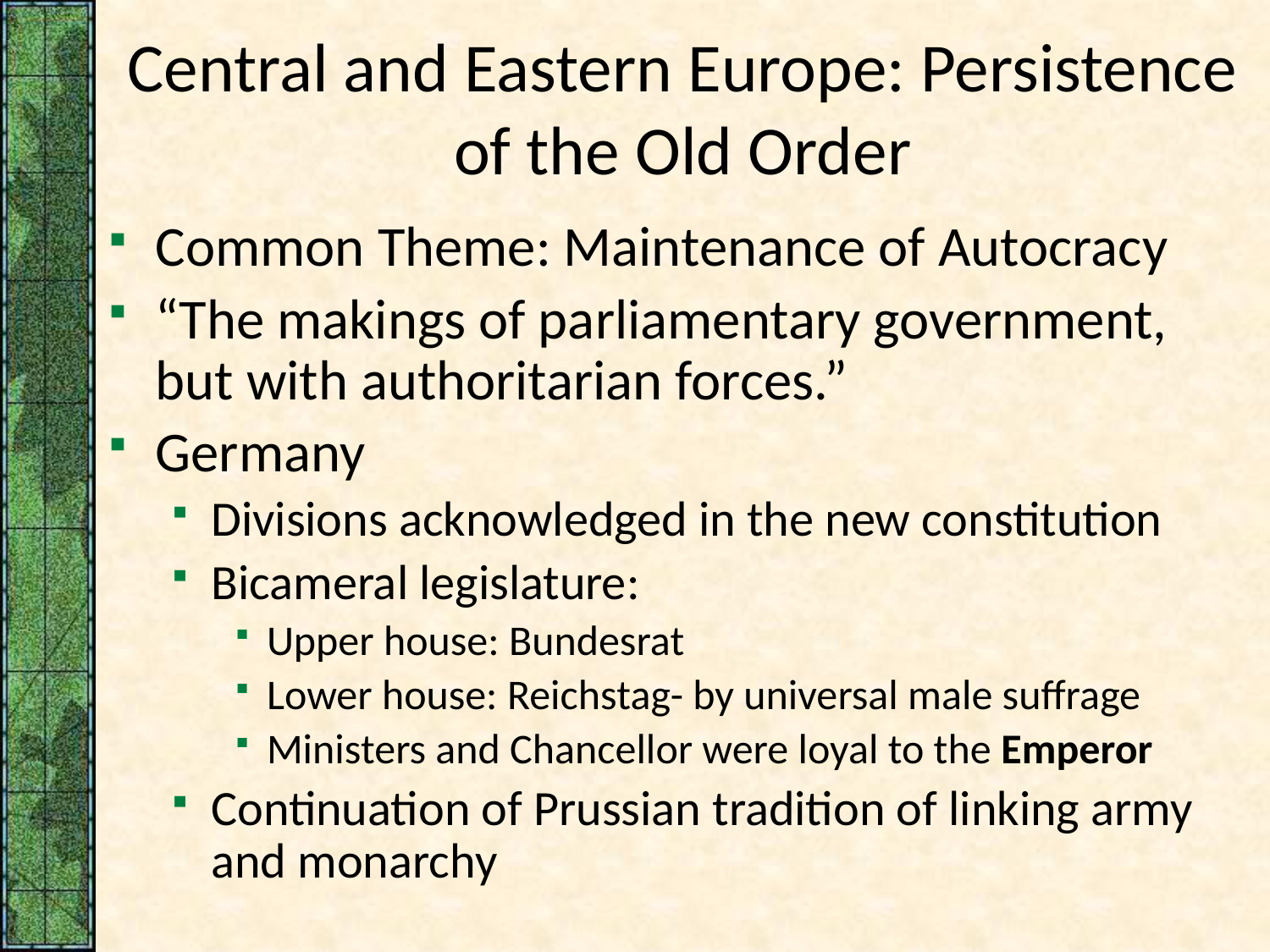

# Central and Eastern Europe: Persistence of the Old Order
Common Theme: Maintenance of Autocracy
“The makings of parliamentary government, but with authoritarian forces.”
Germany
Divisions acknowledged in the new constitution
Bicameral legislature:
Upper house: Bundesrat
Lower house: Reichstag- by universal male suffrage
Ministers and Chancellor were loyal to the Emperor
Continuation of Prussian tradition of linking army and monarchy